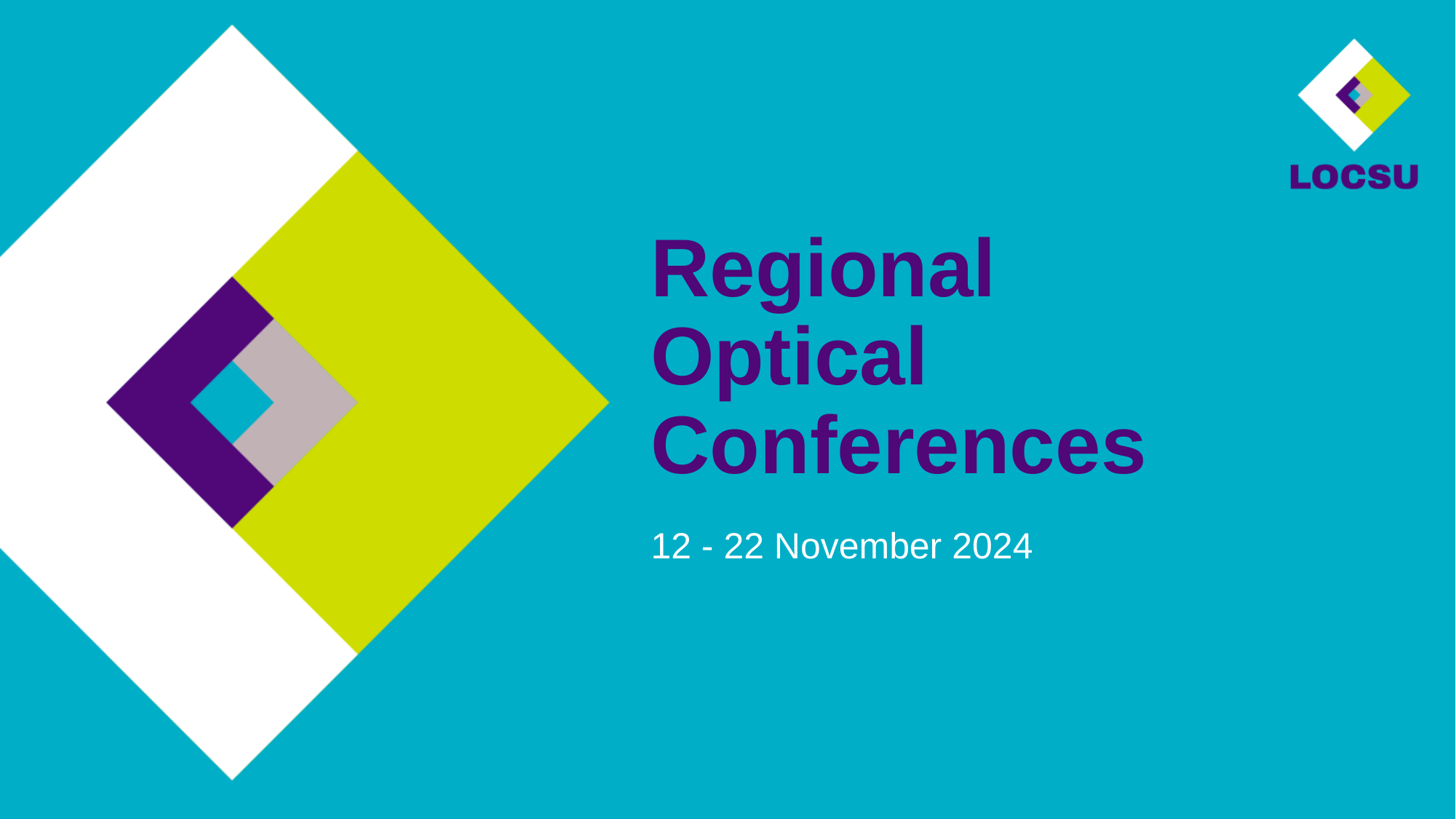

# Regional Optical Conferences
12 - 22 November 2024